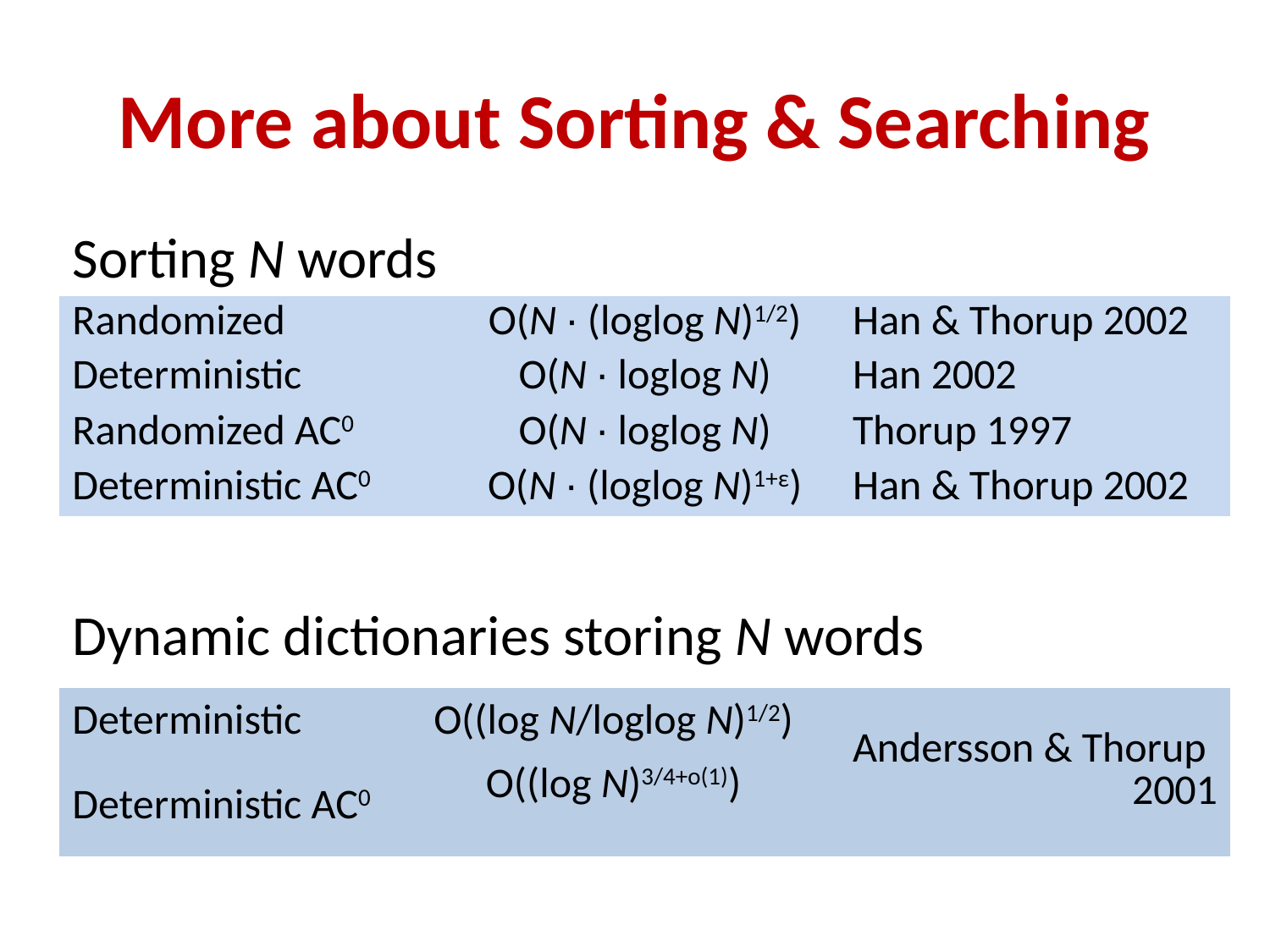

More about Sorting & Searching
# Sorting N words
| Randomized | O(N ∙ (loglog N)1/2) | Han & Thorup 2002 |
| --- | --- | --- |
| Deterministic | O(N ∙ loglog N) | Han 2002 |
| Randomized AC0 | O(N ∙ loglog N) | Thorup 1997 |
| Deterministic AC0 | O(N ∙ (loglog N)1+ε) | Han & Thorup 2002 |
Dynamic dictionaries storing N words
| Deterministic | O((log N/loglog N)1/2) | Andersson & Thorup 2001 |
| --- | --- | --- |
| Deterministic AC0 | O((log N)3/4+o(1)) |  |